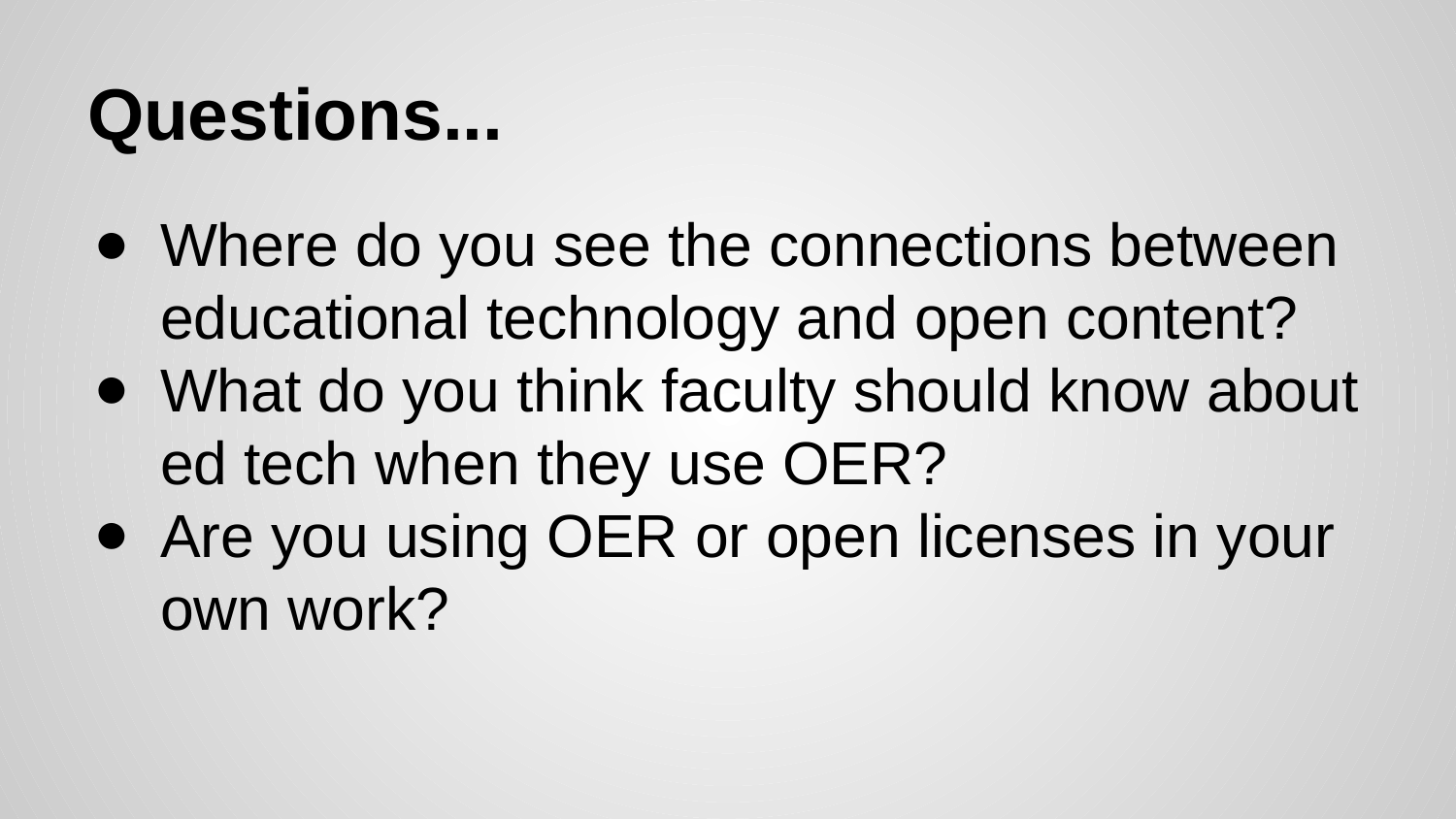

# Questions...
Where do you see the connections between educational technology and open content?
What do you think faculty should know about ed tech when they use OER?
Are you using OER or open licenses in your own work?